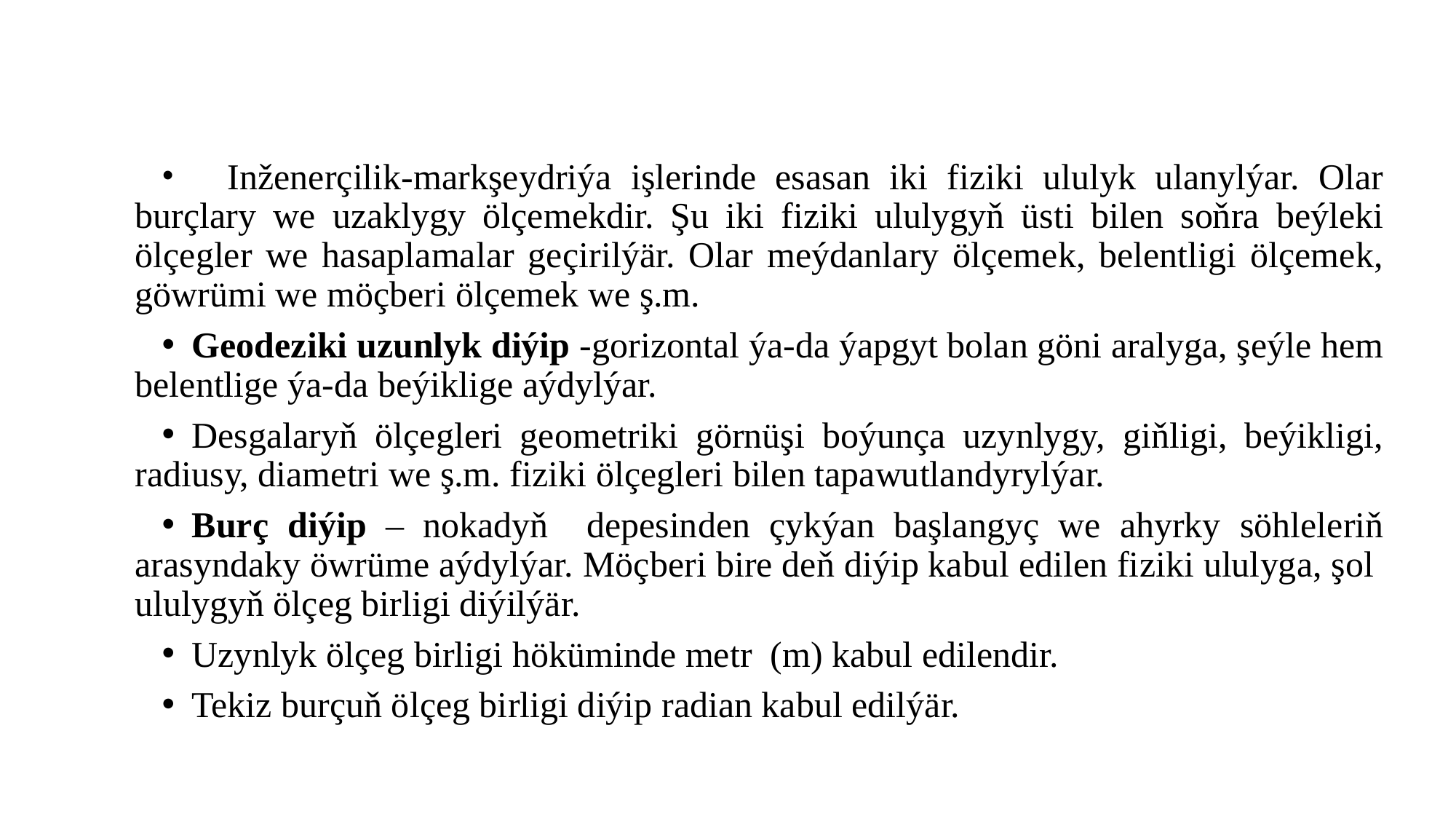

#

  Inženerçilik-markşeydriýa işlerinde esasan iki fiziki ululyk ulanylýar. Olar burçlary we uzaklygy ölçemekdir. Şu iki fiziki ululygyň üsti bilen soňra beýleki ölçegler we hasaplamalar geçirilýär. Olar meýdanlary ölçemek, belentligi ölçemek, göwrümi we möçberi ölçemek we ş.m.
Geodeziki uzunlyk diýip -gorizontal ýa-da ýapgyt bolan göni aralyga, şeýle hem belentlige ýa-da beýiklige aýdylýar.
Desgalaryň ölçegleri geometriki görnüşi boýunça uzynlygy, giňligi, beýikligi, radiusy, diametri we ş.m. fiziki ölçegleri bilen tapawutlandyrylýar.
Burç diýip – nokadyň  depesinden çykýan başlangyç we ahyrky söhleleriň arasyndaky öwrüme aýdylýar. Möçberi bire deň diýip kabul edilen fiziki ululyga, şol  ululygyň ölçeg birligi diýilýär.
Uzynlyk ölçeg birligi höküminde metr  (m) kabul edilendir.
Tekiz burçuň ölçeg birligi diýip radian kabul edilýär.